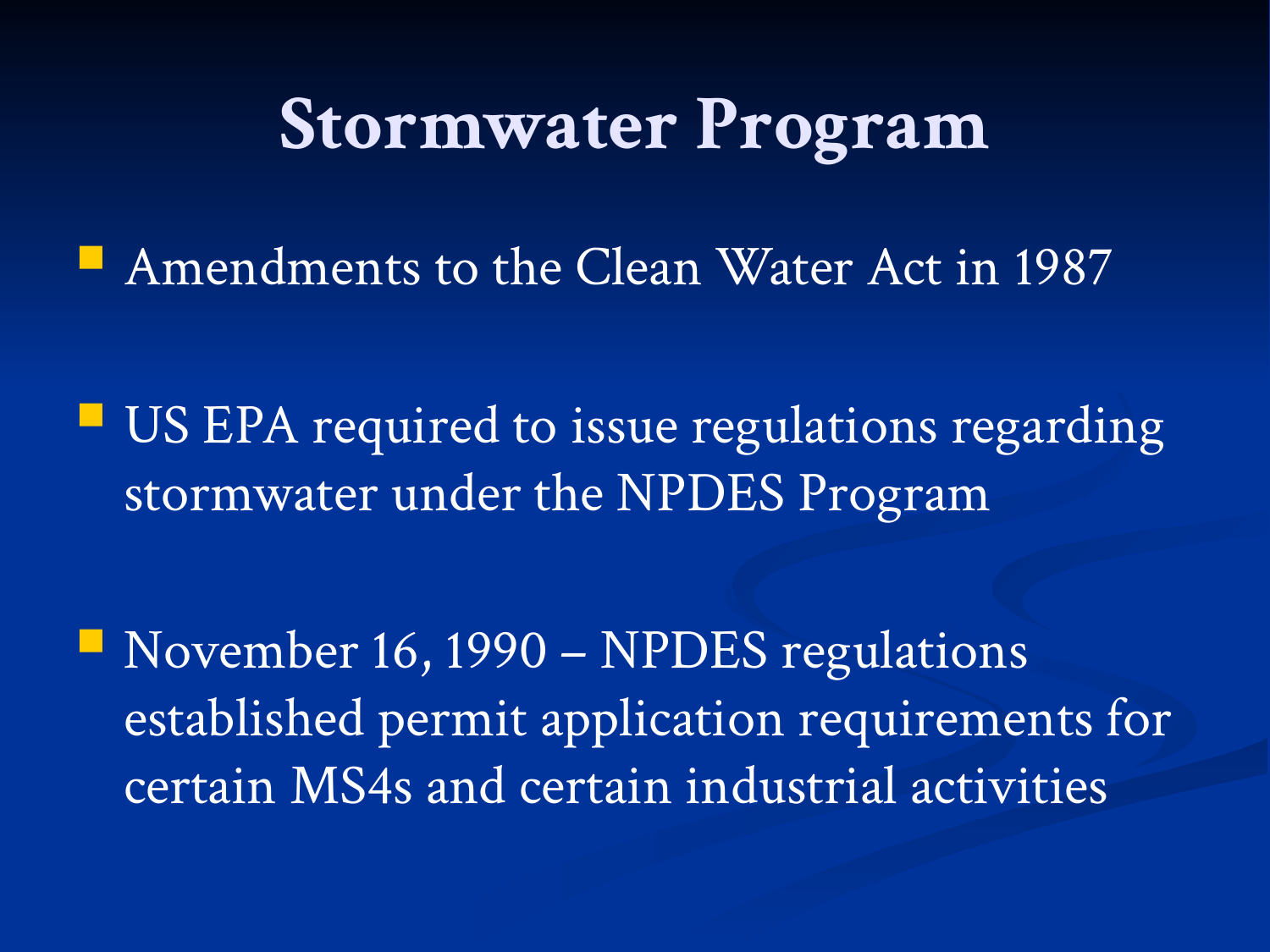

# Stormwater Program
Amendments to the Clean Water Act in 1987

US EPA required to issue regulations regarding stormwater under the NPDES Program

November 16, 1990 – NPDES regulations established permit application requirements for certain MS4s and certain industrial activities